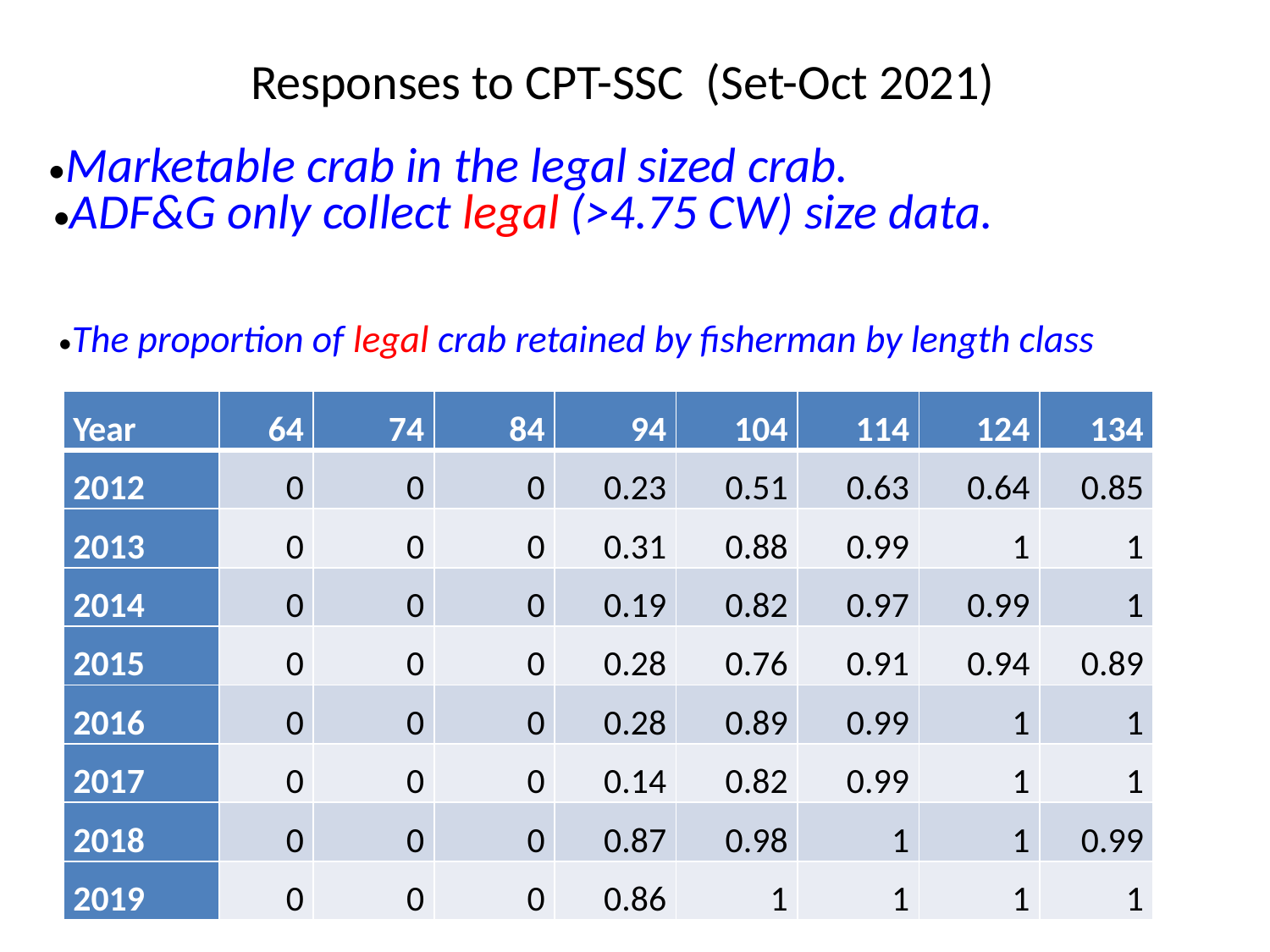

# Responses to CPT-SSC  (Set-Oct 2021)
•Marketable crab in the legal sized crab.
•ADF&G only collect legal (>4.75 CW) size data.
•The proportion of legal crab retained by fisherman by length class
| Year | 64 | 74 | 84 | 94 | 104 | 114 | 124 | 134 |
| --- | --- | --- | --- | --- | --- | --- | --- | --- |
| 2012 | 0 | 0 | 0 | 0.23 | 0.51 | 0.63 | 0.64 | 0.85 |
| 2013 | 0 | 0 | 0 | 0.31 | 0.88 | 0.99 | 1 | 1 |
| 2014 | 0 | 0 | 0 | 0.19 | 0.82 | 0.97 | 0.99 | 1 |
| 2015 | 0 | 0 | 0 | 0.28 | 0.76 | 0.91 | 0.94 | 0.89 |
| 2016 | 0 | 0 | 0 | 0.28 | 0.89 | 0.99 | 1 | 1 |
| 2017 | 0 | 0 | 0 | 0.14 | 0.82 | 0.99 | 1 | 1 |
| 2018 | 0 | 0 | 0 | 0.87 | 0.98 | 1 | 1 | 0.99 |
| 2019 | 0 | 0 | 0 | 0.86 | 1 | 1 | 1 | 1 |